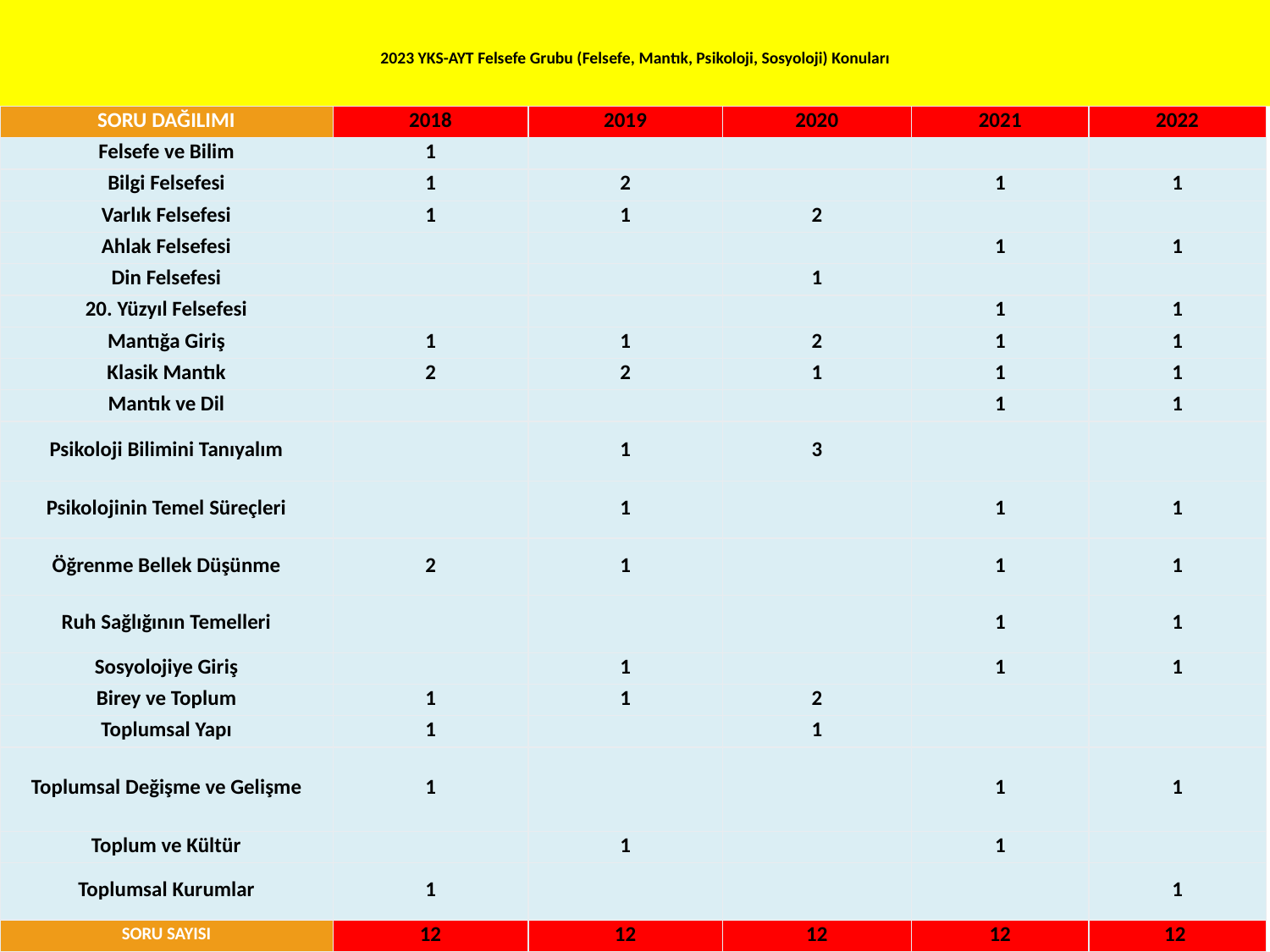

# 2023 YKS-AYT Felsefe Grubu (Felsefe, Mantık, Psikoloji, Sosyoloji) Konuları
| SORU DAĞILIMI | 2018 | 2019 | 2020 | 2021 | 2022 |
| --- | --- | --- | --- | --- | --- |
| Felsefe ve Bilim | 1 |  |  |  |  |
| Bilgi Felsefesi | 1 | 2 |  | 1 | 1 |
| Varlık Felsefesi | 1 | 1 | 2 |  |  |
| Ahlak Felsefesi |  |  |  | 1 | 1 |
| Din Felsefesi |  |  | 1 |  |  |
| 20. Yüzyıl Felsefesi |  |  |  | 1 | 1 |
| Mantığa Giriş | 1 | 1 | 2 | 1 | 1 |
| Klasik Mantık | 2 | 2 | 1 | 1 | 1 |
| Mantık ve Dil |  |  |  | 1 | 1 |
| Psikoloji Bilimini Tanıyalım |  | 1 | 3 |  |  |
| Psikolojinin Temel Süreçleri |  | 1 |  | 1 | 1 |
| Öğrenme Bellek Düşünme | 2 | 1 |  | 1 | 1 |
| Ruh Sağlığının Temelleri |  |  |  | 1 | 1 |
| Sosyolojiye Giriş |  | 1 |  | 1 | 1 |
| Birey ve Toplum | 1 | 1 | 2 |  |  |
| Toplumsal Yapı | 1 |  | 1 |  |  |
| Toplumsal Değişme ve Gelişme | 1 |  |  | 1 | 1 |
| Toplum ve Kültür |  | 1 |  | 1 |  |
| Toplumsal Kurumlar | 1 |  |  |  | 1 |
| SORU SAYISI | 12 | 12 | 12 | 12 | 12 |